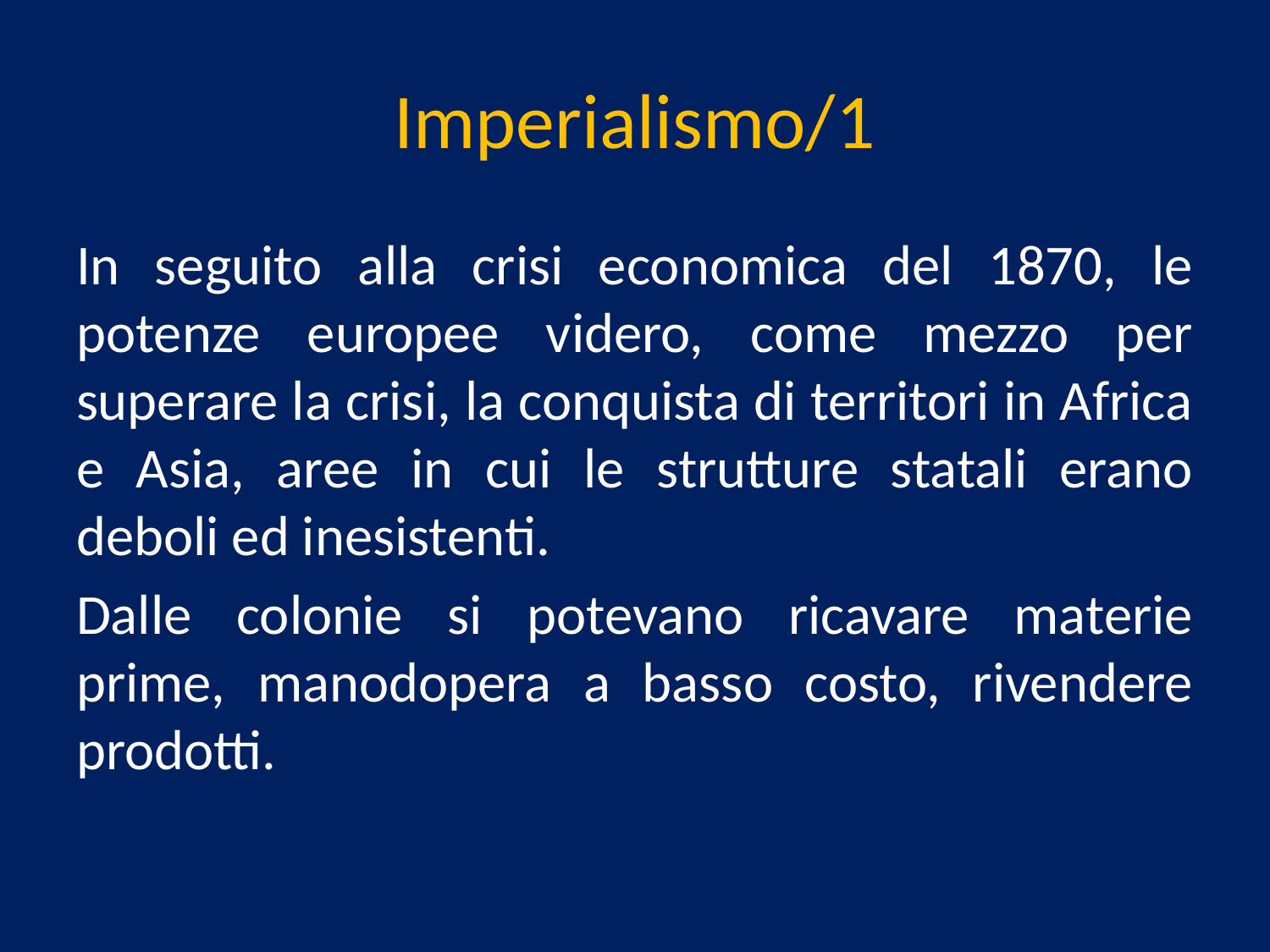

# Imperialismo/1
In seguito alla crisi economica del 1870, le potenze europee videro, come mezzo per superare la crisi, la conquista di territori in Africa e Asia, aree in cui le strutture statali erano deboli ed inesistenti.
Dalle colonie si potevano ricavare materie prime, manodopera a basso costo, rivendere prodotti.